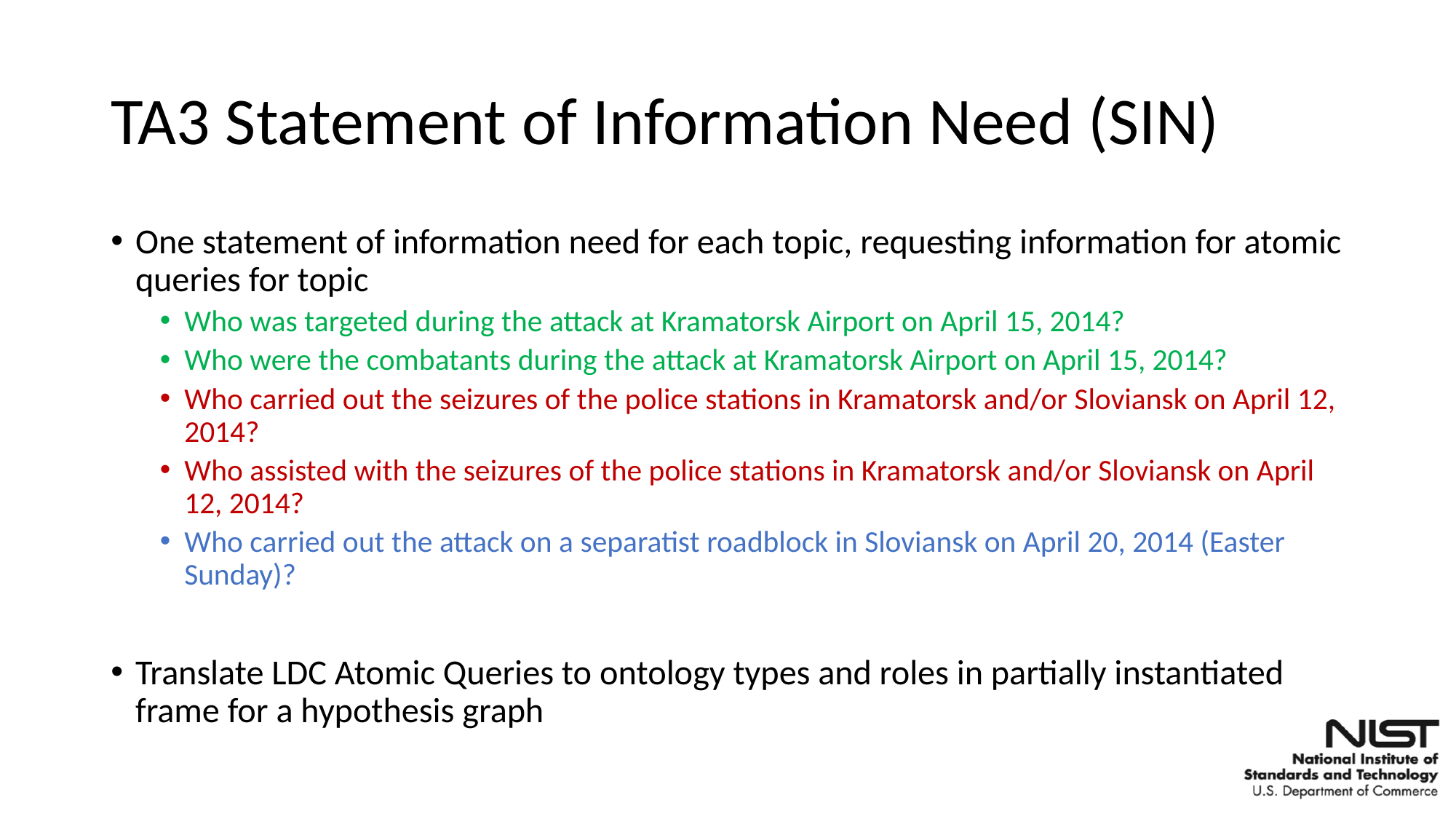

# TA3 Statement of Information Need (SIN)
One statement of information need for each topic, requesting information for atomic queries for topic
Who was targeted during the attack at Kramatorsk Airport on April 15, 2014?
Who were the combatants during the attack at Kramatorsk Airport on April 15, 2014?
Who carried out the seizures of the police stations in Kramatorsk and/or Sloviansk on April 12, 2014?
Who assisted with the seizures of the police stations in Kramatorsk and/or Sloviansk on April 12, 2014?
Who carried out the attack on a separatist roadblock in Sloviansk on April 20, 2014 (Easter Sunday)?

Translate LDC Atomic Queries to ontology types and roles in partially instantiated frame for a hypothesis graph